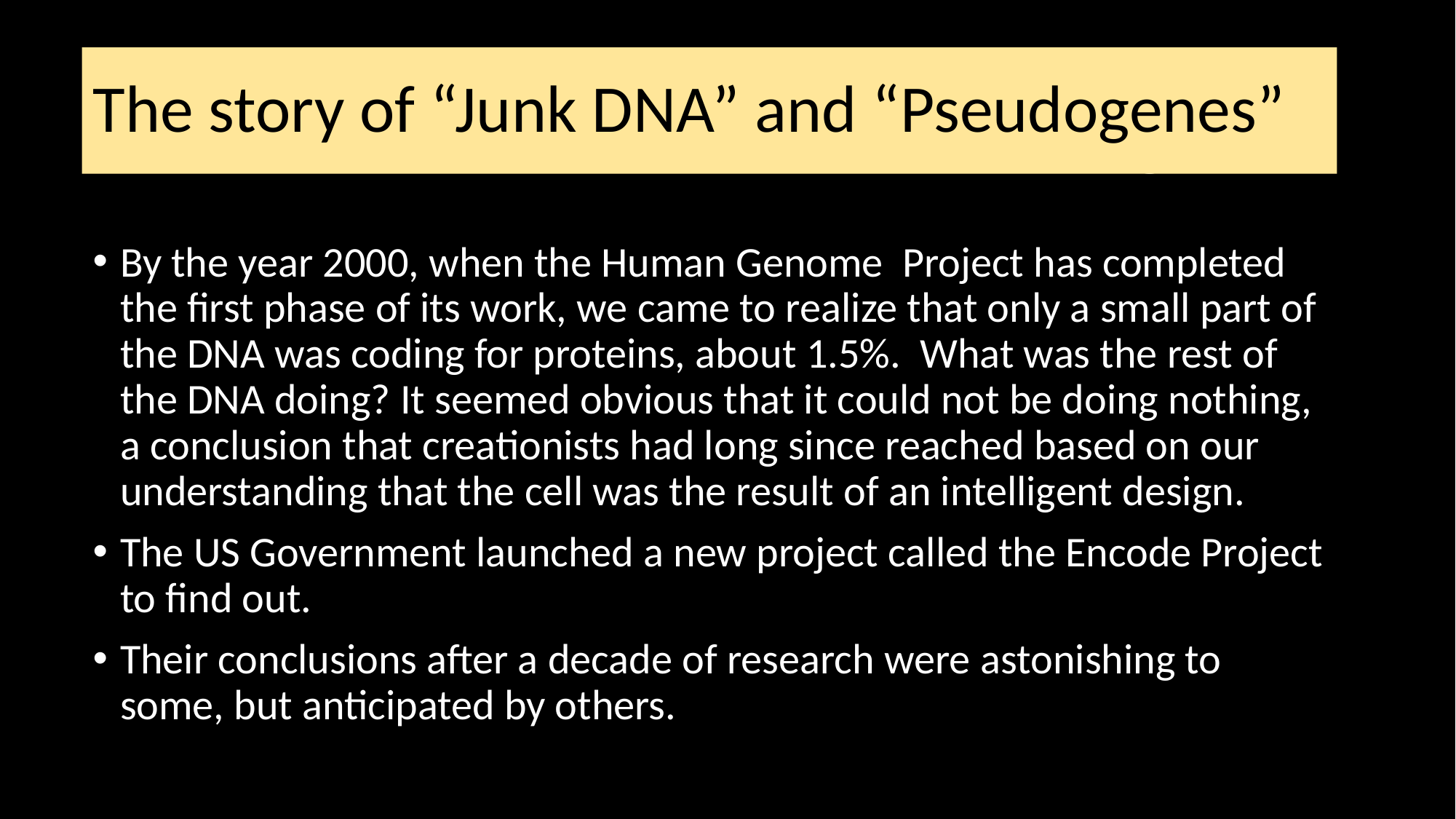

# The story of “Junk DNA” and “Pseudogenes”
The story of “Junk DNA” and “Pseudogenes”
By the year 2000, when the Human Genome  Project has completed the first phase of its work, we came to realize that only a small part of the DNA was coding for proteins, about 1.5%.  What was the rest of the DNA doing? It seemed obvious that it could not be doing nothing, a conclusion that creationists had long since reached based on our understanding that the cell was the result of an intelligent design.
The US Government launched a new project called the Encode Project to find out.
Their conclusions after a decade of research were astonishing to some, but anticipated by others.